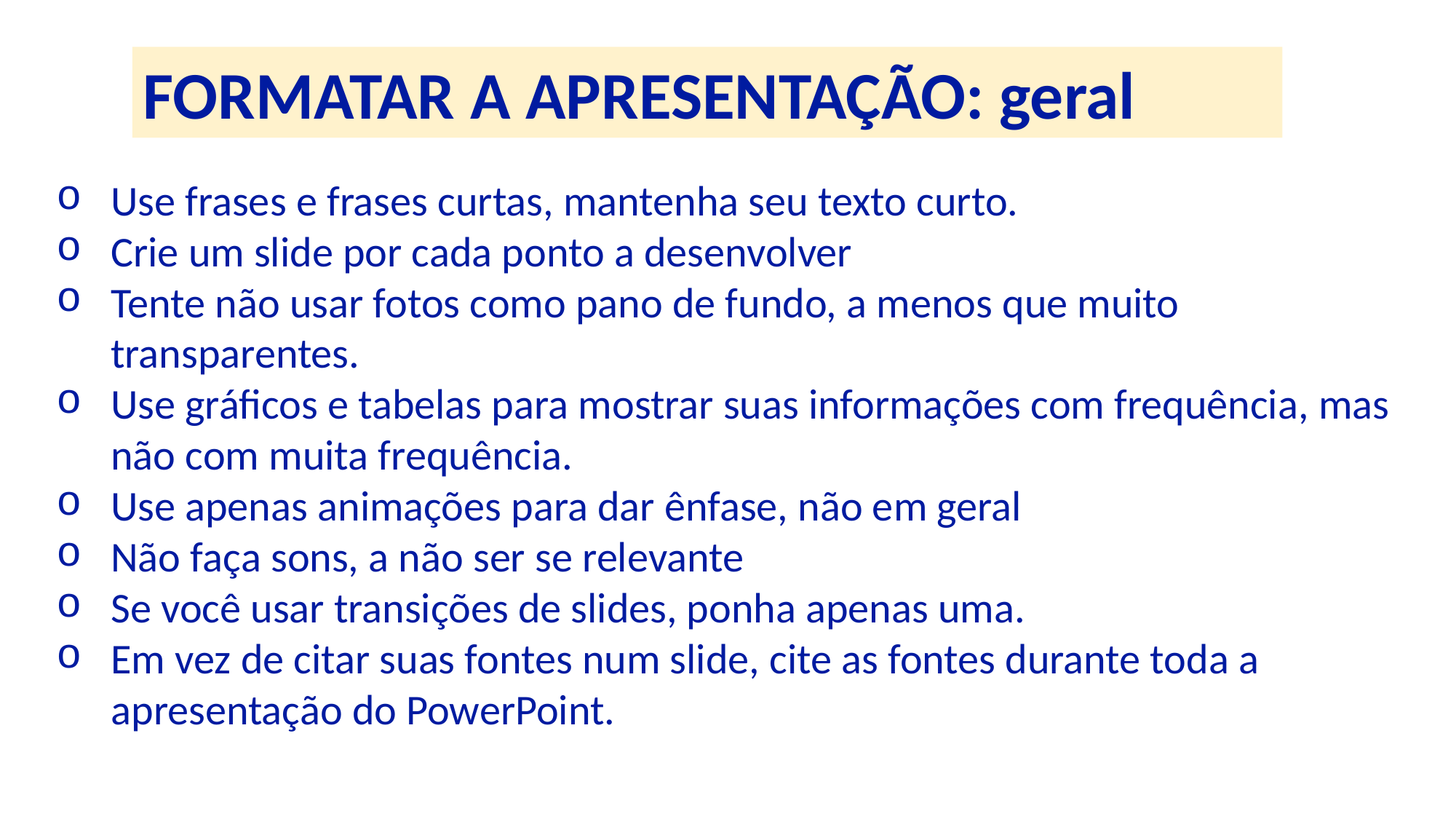

FORMATAR A APRESENTAÇÃO: geral
Use frases e frases curtas, mantenha seu texto curto.
Crie um slide por cada ponto a desenvolver
Tente não usar fotos como pano de fundo, a menos que muito transparentes.
Use gráficos e tabelas para mostrar suas informações com frequência, mas não com muita frequência.
Use apenas animações para dar ênfase, não em geral
Não faça sons, a não ser se relevante
Se você usar transições de slides, ponha apenas uma.
Em vez de citar suas fontes num slide, cite as fontes durante toda a apresentação do PowerPoint.